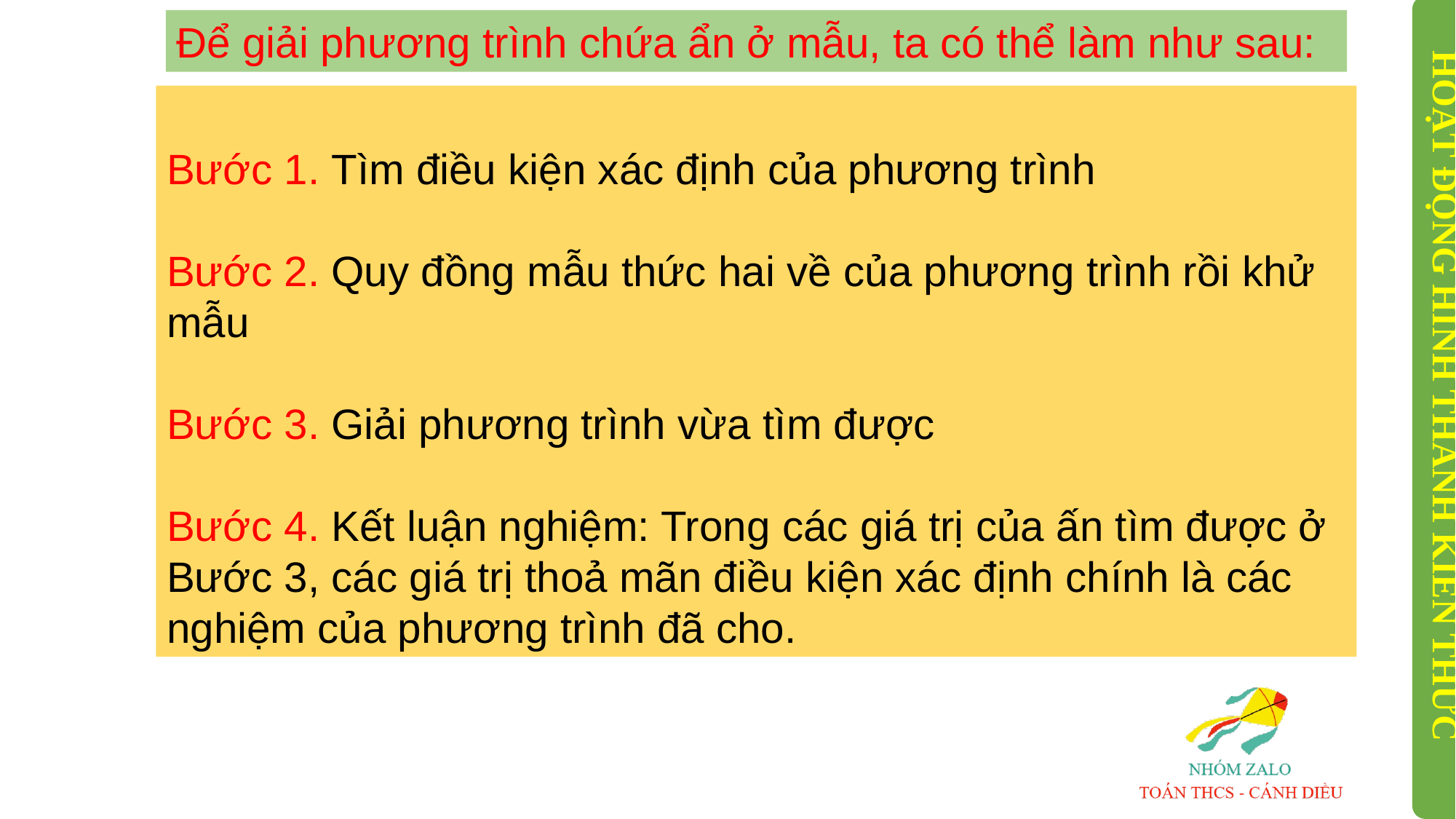

Để giải phương trình chứa ẩn ở mẫu, ta có thể làm như sau:

Bước 1. Tìm điều kiện xác định của phương trình

Bước 2. Quy đồng mẫu thức hai về của phương trình rồi khử mẫu

Bước 3. Giải phương trình vừa tìm được

Bước 4. Kết luận nghiệm: Trong các giá trị của ấn tìm được ở Bước 3, các giá trị thoả mãn điều kiện xác định chính là các nghiệm của phương trình đã cho.

HOẠT ĐỘNG HÌNH THÀNH KIẾN THỨC